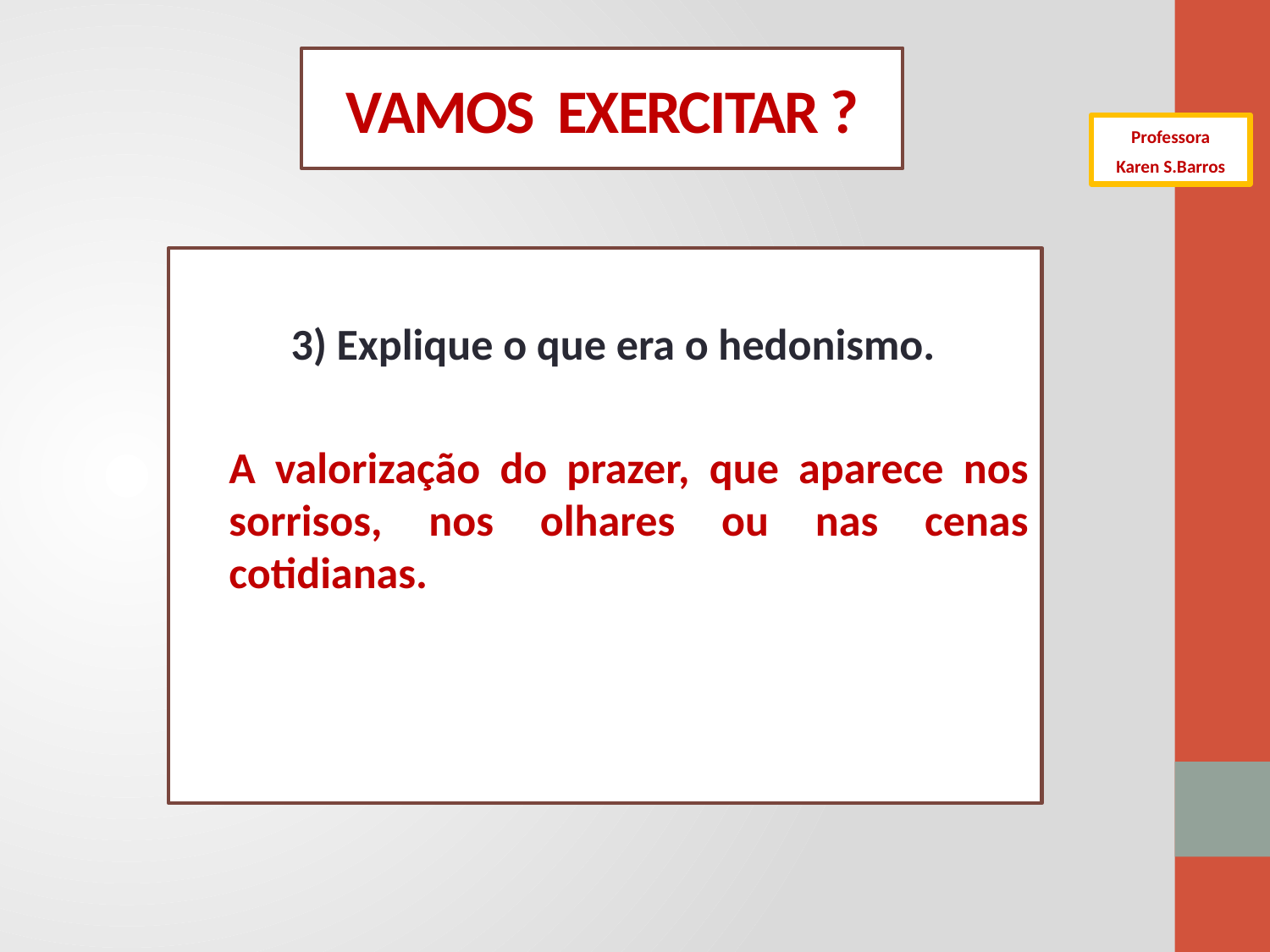

# VAMOS  EXERCITAR ?
Professora
Karen S.Barros

3) Explique o que era o hedonismo.

	A valorização do prazer, que aparece nos sorrisos, nos olhares ou nas cenas cotidianas.